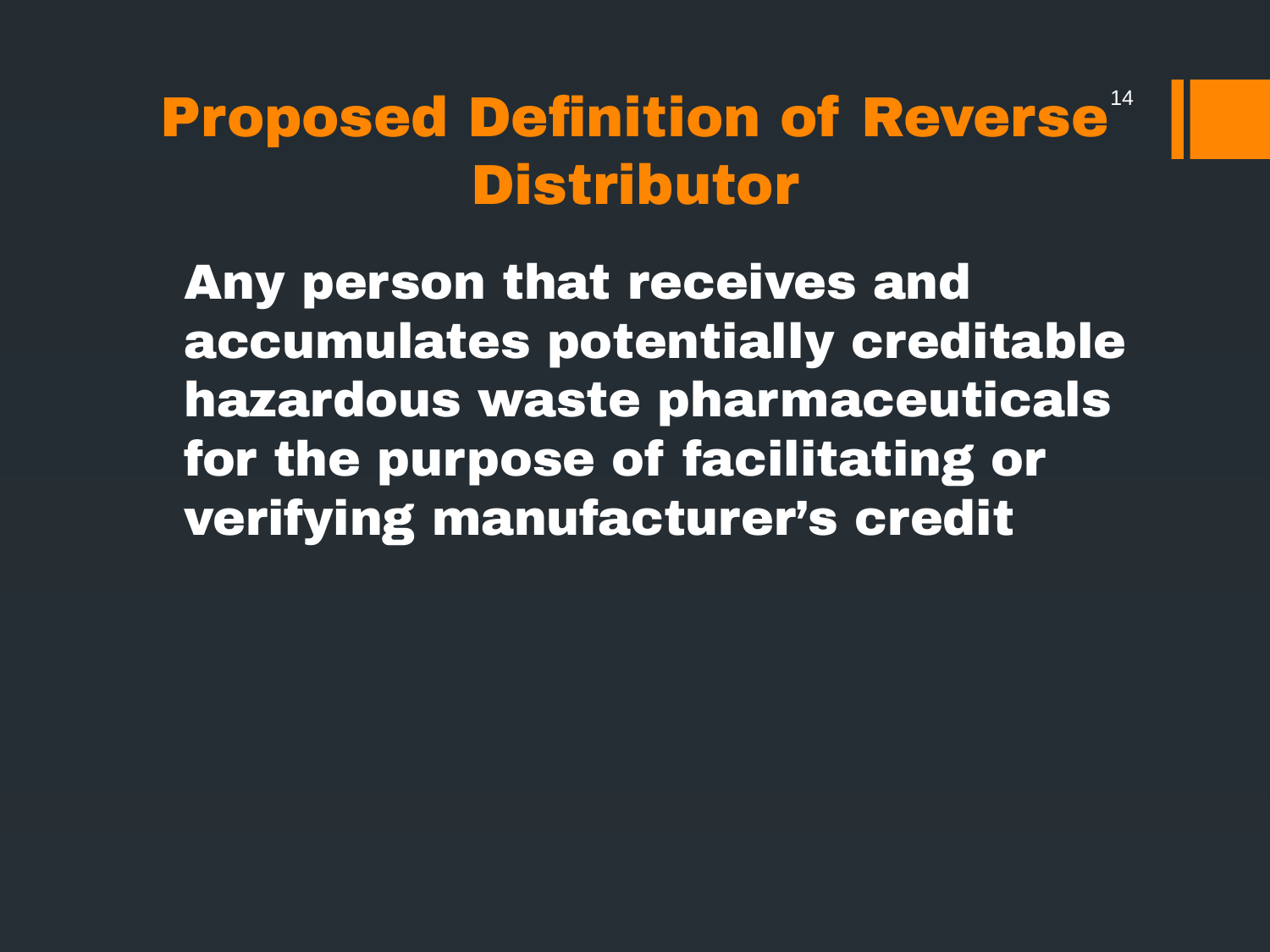

# Proposed Definition of Reverse Distributor
14
Any person that receives and accumulates potentially creditable hazardous waste pharmaceuticals for the purpose of facilitating or verifying manufacturer’s credit